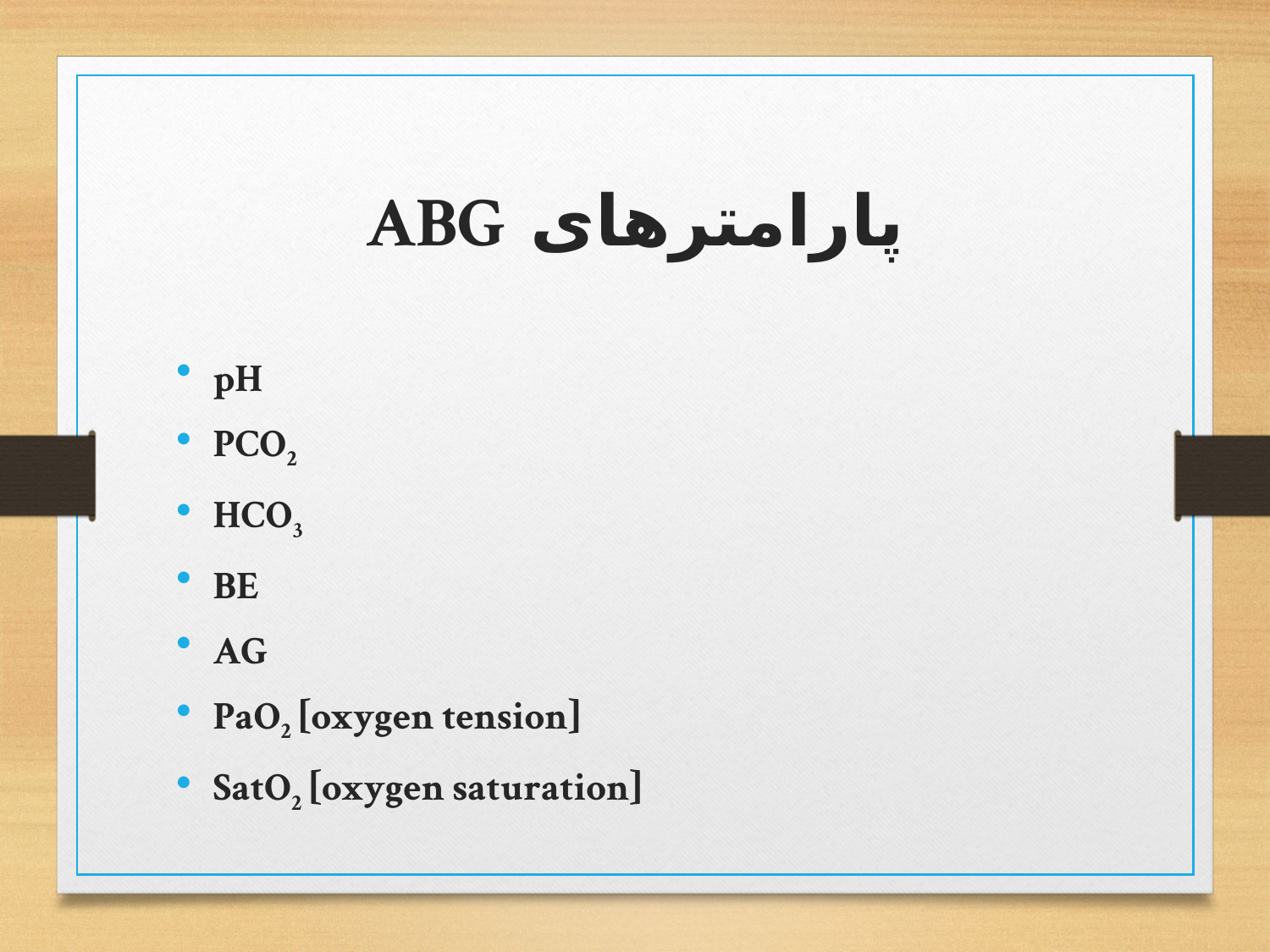

# پارامترهای ABG
pH
PCO2
HCO3
BE
AG
PaO2 [oxygen tension]
SatO2 [oxygen saturation]